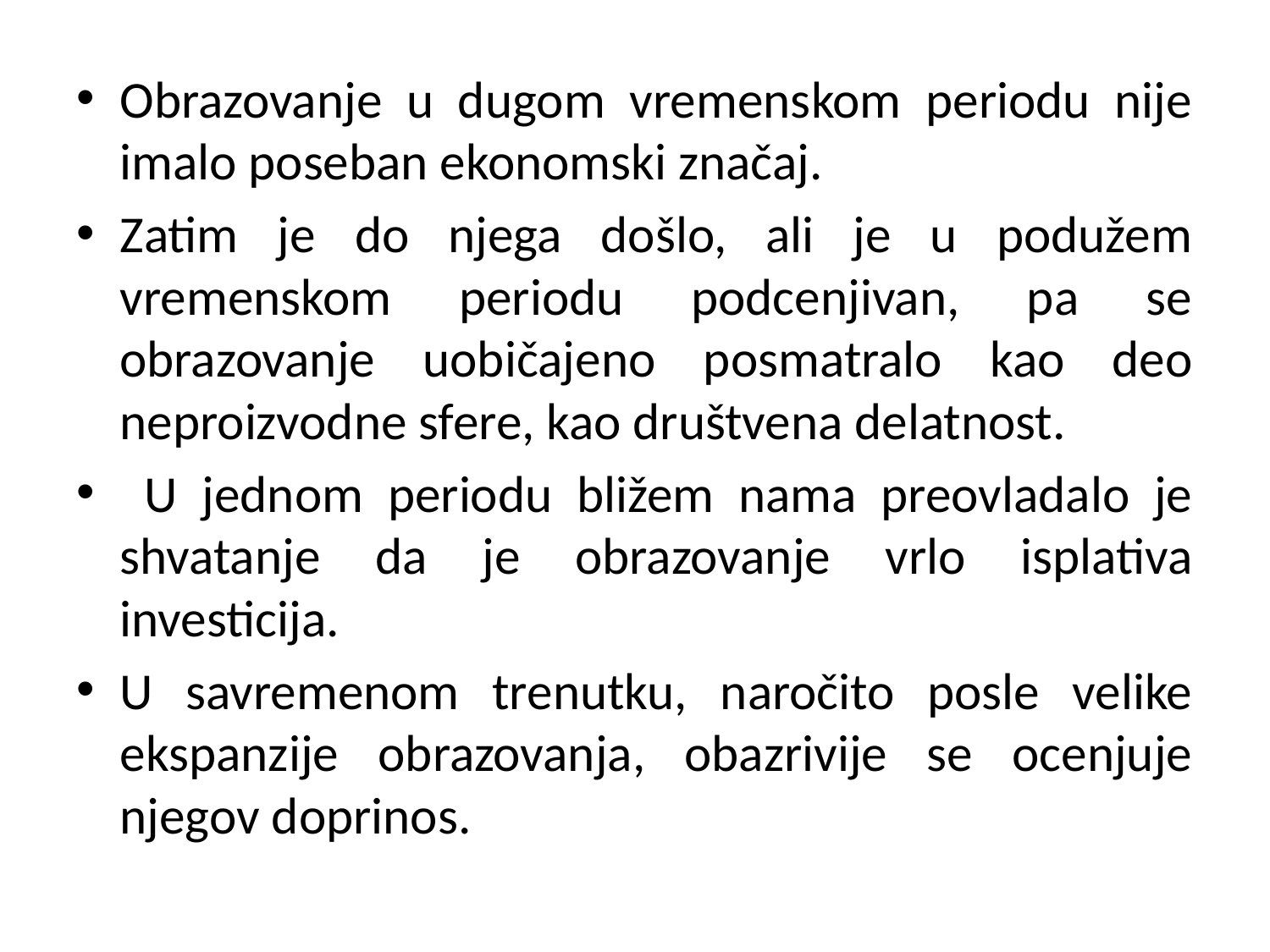

#
Obrazovanje u dugom vremenskom periodu nije imalo poseban ekonomski značaj.
Zatim je do njega došlo, ali je u podužem vremenskom periodu podcenjivan, pa se obrazovanje uobičajeno posmatralo kao deo neproizvodne sfere, kao društvena delatnost.
 U jednom periodu bližem nama preovladalo je shvatanje da je obrazovanje vrlo isplativa investicija.
U savremenom trenutku, naročito posle velike ekspanzije obrazovanja, obazrivije se ocenjuje njegov doprinos.